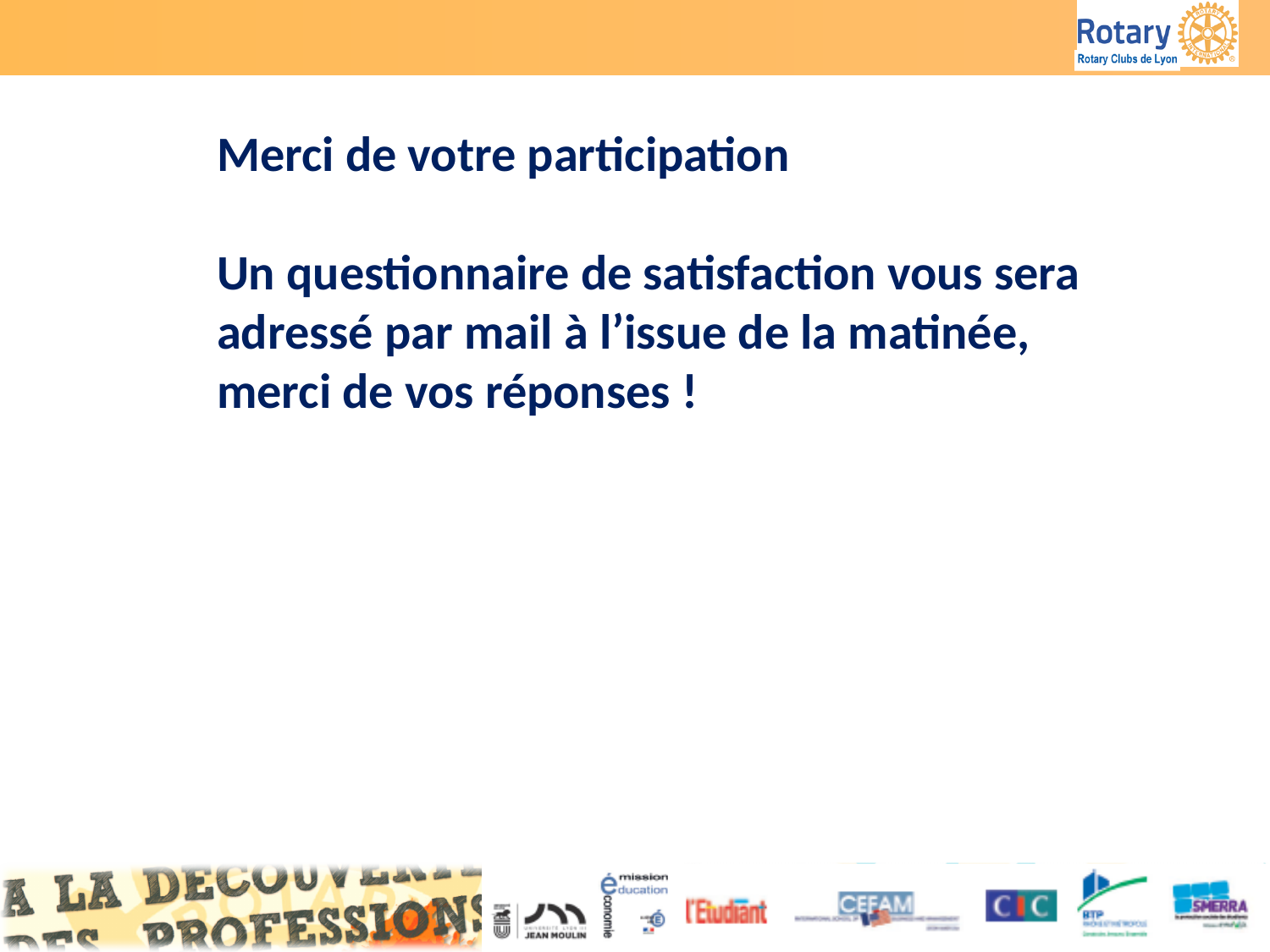

#
Merci de votre participation

Un questionnaire de satisfaction vous sera adressé par mail à l’issue de la matinée, merci de vos réponses !